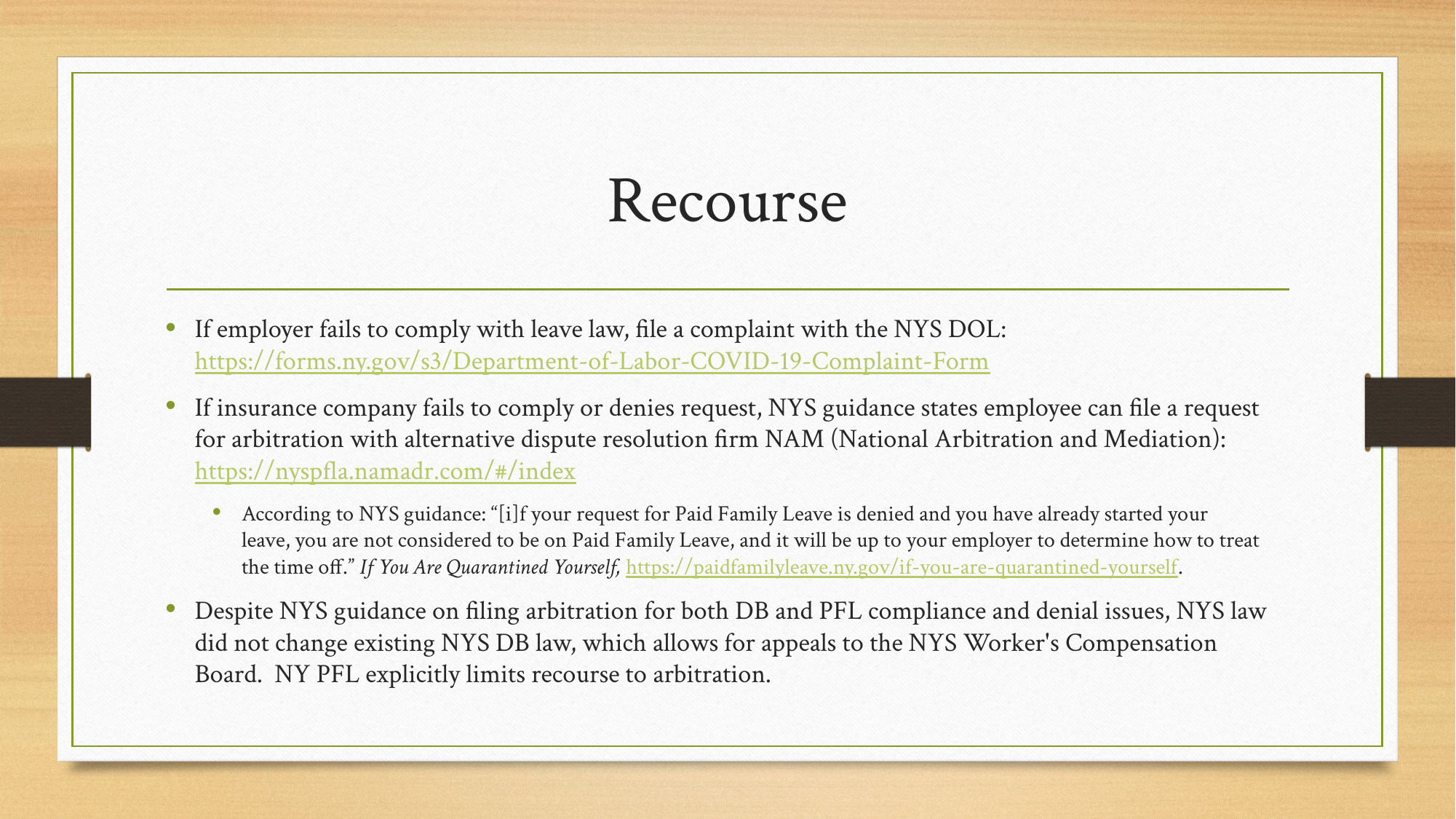

# Recourse
If employer fails to comply with leave law, file a complaint with the NYS DOL: https://forms.ny.gov/s3/Department-of-Labor-COVID-19-Complaint-Form
If insurance company fails to comply or denies request, NYS guidance states employee can file a request for arbitration with alternative dispute resolution firm NAM (National Arbitration and Mediation): https://nyspfla.namadr.com/#/index
According to NYS guidance: “[i]f your request for Paid Family Leave is denied and you have already started your leave, you are not considered to be on Paid Family Leave, and it will be up to your employer to determine how to treat the time off.” If You Are Quarantined Yourself, https://paidfamilyleave.ny.gov/if-you-are-quarantined-yourself.
Despite NYS guidance on filing arbitration for both DB and PFL compliance and denial issues, NYS law did not change existing NYS DB law, which allows for appeals to the NYS Worker's Compensation Board.  NY PFL explicitly limits recourse to arbitration.